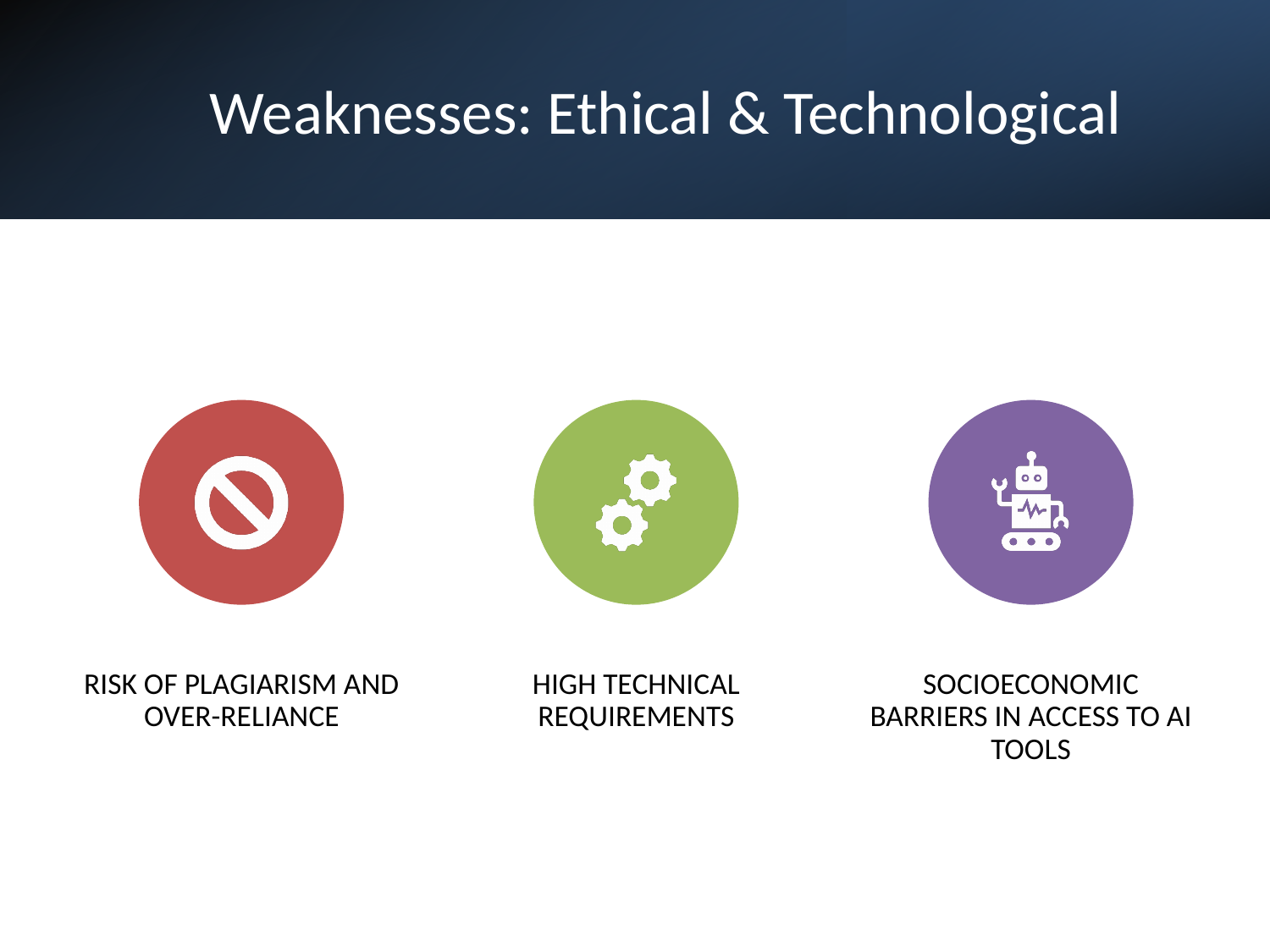

# Weaknesses: Ethical & Technological
Risk of plagiarism and over-reliance
High technical requirements
Socioeconomic barriers in access to AI tools